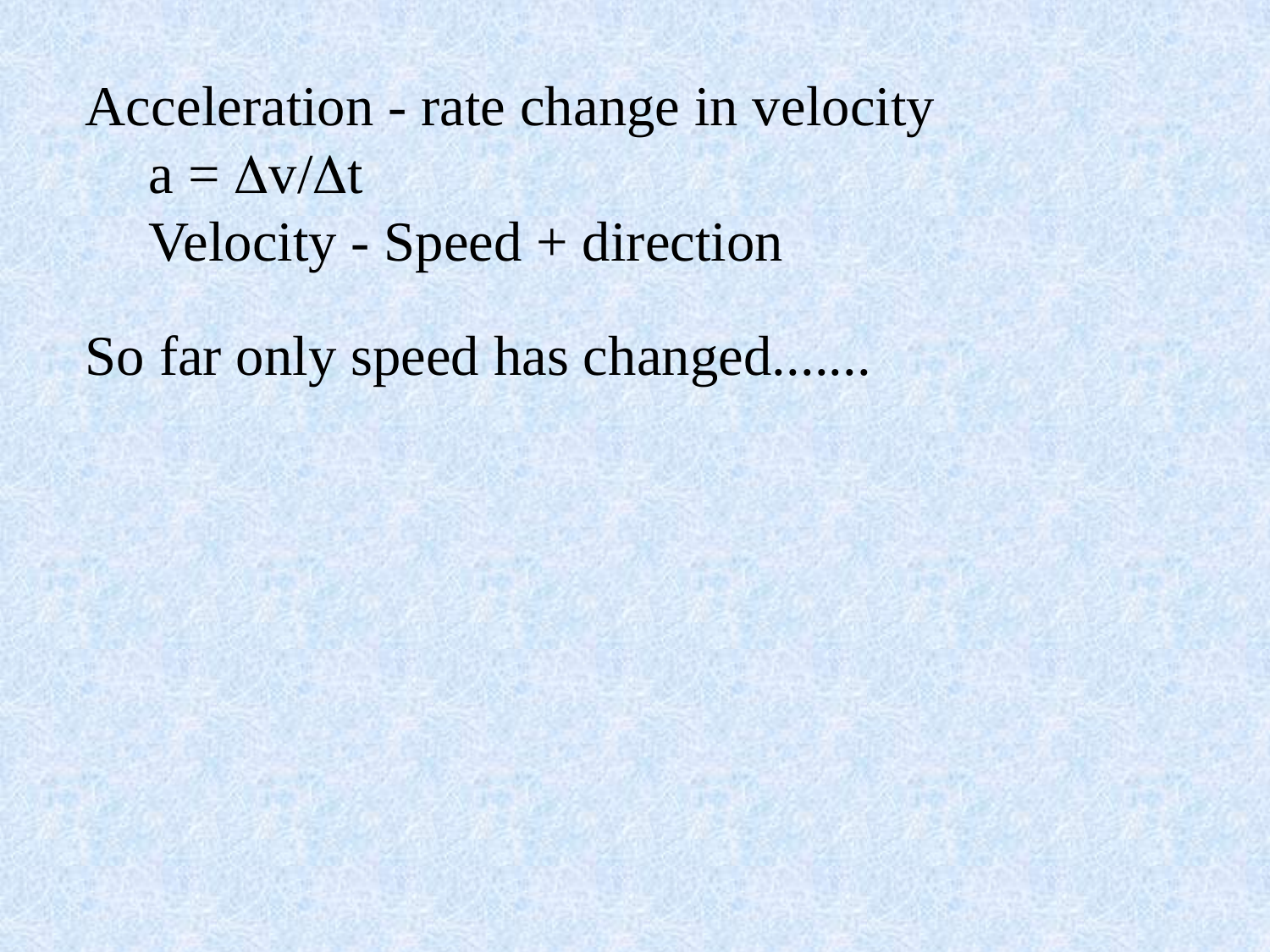

Acceleration - rate change in velocity
a = Δv/Δt
Velocity - Speed + direction
So far only speed has changed.......